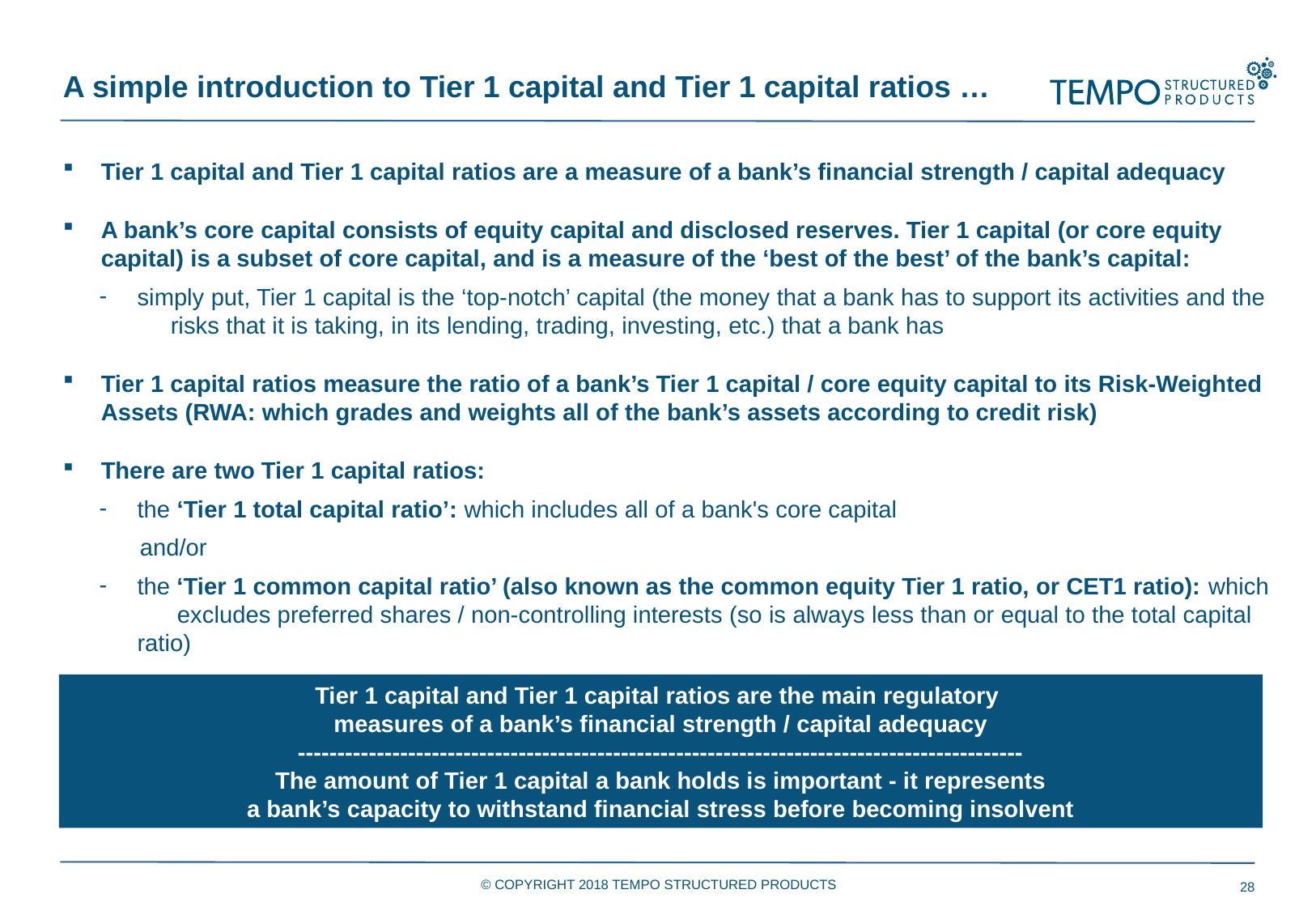

A simple introduction to Tier 1 capital and Tier 1 capital ratios …
Tier 1 capital and Tier 1 capital ratios are a measure of a bank’s financial strength / capital adequacy
A bank’s core capital consists of equity capital and disclosed reserves. Tier 1 capital (or core equity capital) is a subset of core capital, and is a measure of the ‘best of the best’ of the bank’s capital:
simply put, Tier 1 capital is the ‘top-notch’ capital (the money that a bank has to support its activities and the        risks that it is taking, in its lending, trading, investing, etc.) that a bank has
Tier 1 capital ratios measure the ratio of a bank’s Tier 1 capital / core equity capital to its Risk-Weighted Assets (RWA: which grades and weights all of the bank’s assets according to credit risk)
There are two Tier 1 capital ratios:
the ‘Tier 1 total capital ratio’: which includes all of a bank's core capital
and/or
the ‘Tier 1 common capital ratio’ (also known as the common equity Tier 1 ratio, or CET1 ratio): which        excludes preferred shares / non-controlling interests (so is always less than or equal to the total capital ratio)
Tier 1 capital and Tier 1 capital ratios are the main regulatory
measures of a bank’s financial strength / capital adequacy
--------------------------------------------------------------------------------------------
 The amount of Tier 1 capital a bank holds is important - it represents
a bank’s capacity to withstand financial stress before becoming insolvent
© COPYRIGHT 2018 TEMPO STRUCTURED PRODUCTS
28